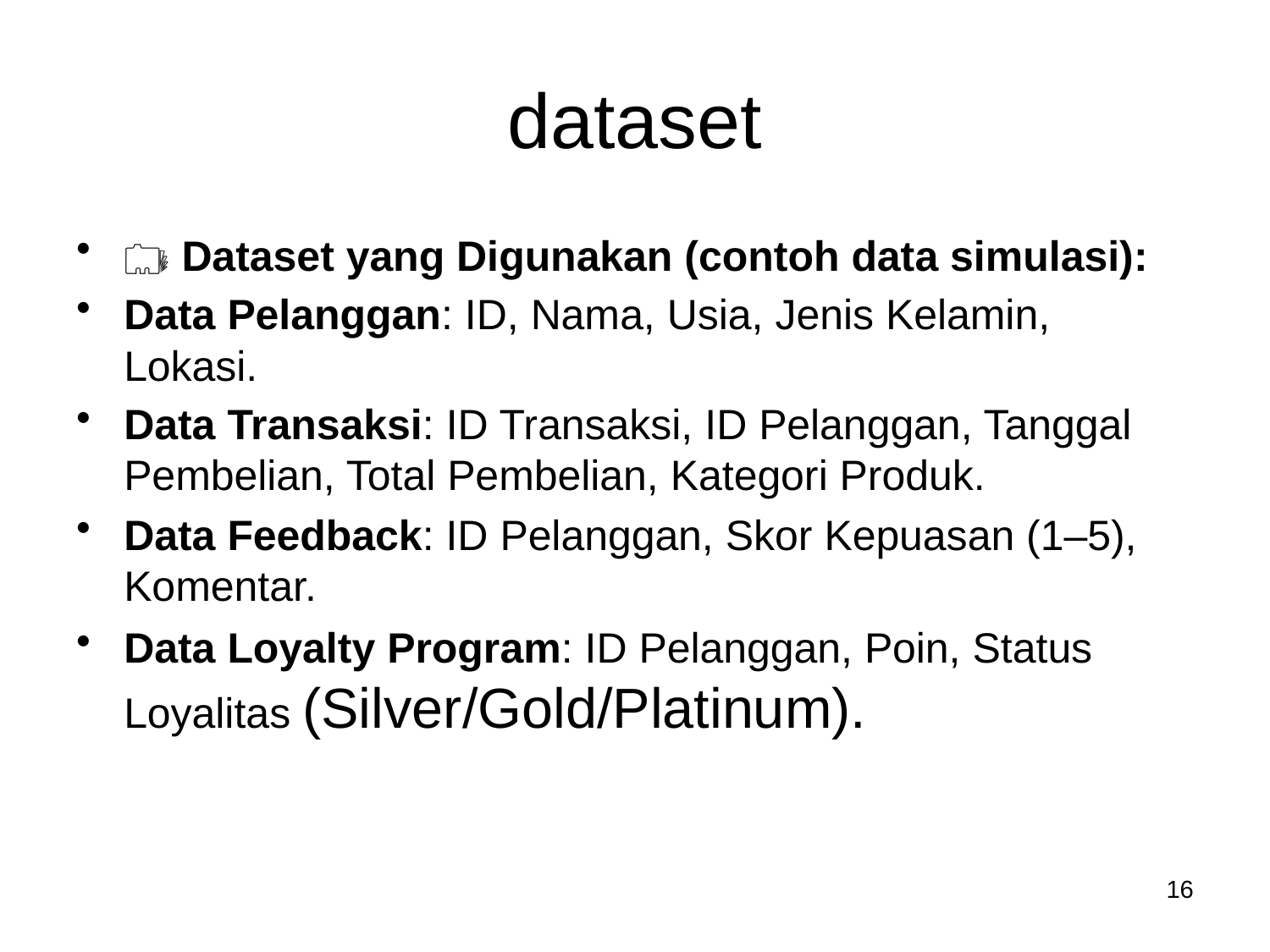

# dataset
🗂️ Dataset yang Digunakan (contoh data simulasi):
Data Pelanggan: ID, Nama, Usia, Jenis Kelamin, Lokasi.
Data Transaksi: ID Transaksi, ID Pelanggan, Tanggal Pembelian, Total Pembelian, Kategori Produk.
Data Feedback: ID Pelanggan, Skor Kepuasan (1–5), Komentar.
Data Loyalty Program: ID Pelanggan, Poin, Status Loyalitas (Silver/Gold/Platinum).

16